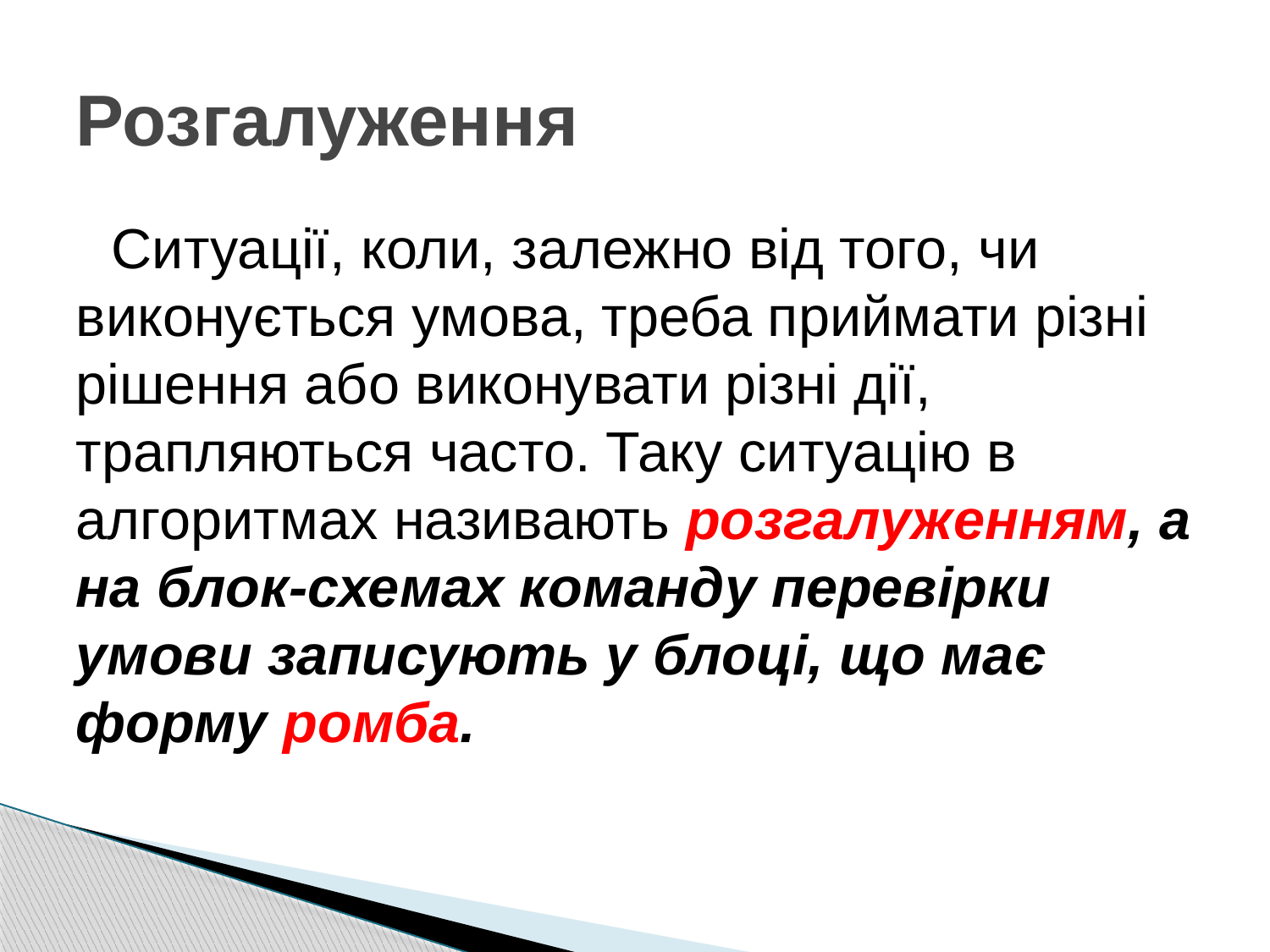

# Розгалуження
Ситуації, коли, залежно від того, чи виконується умова, треба приймати різні рішення або виконувати різні дії, трапляються часто. Таку ситуацію в алгоритмах називають розгалуженням, а на блок-схемах команду перевірки умови записують у блоці, що має форму ромба.